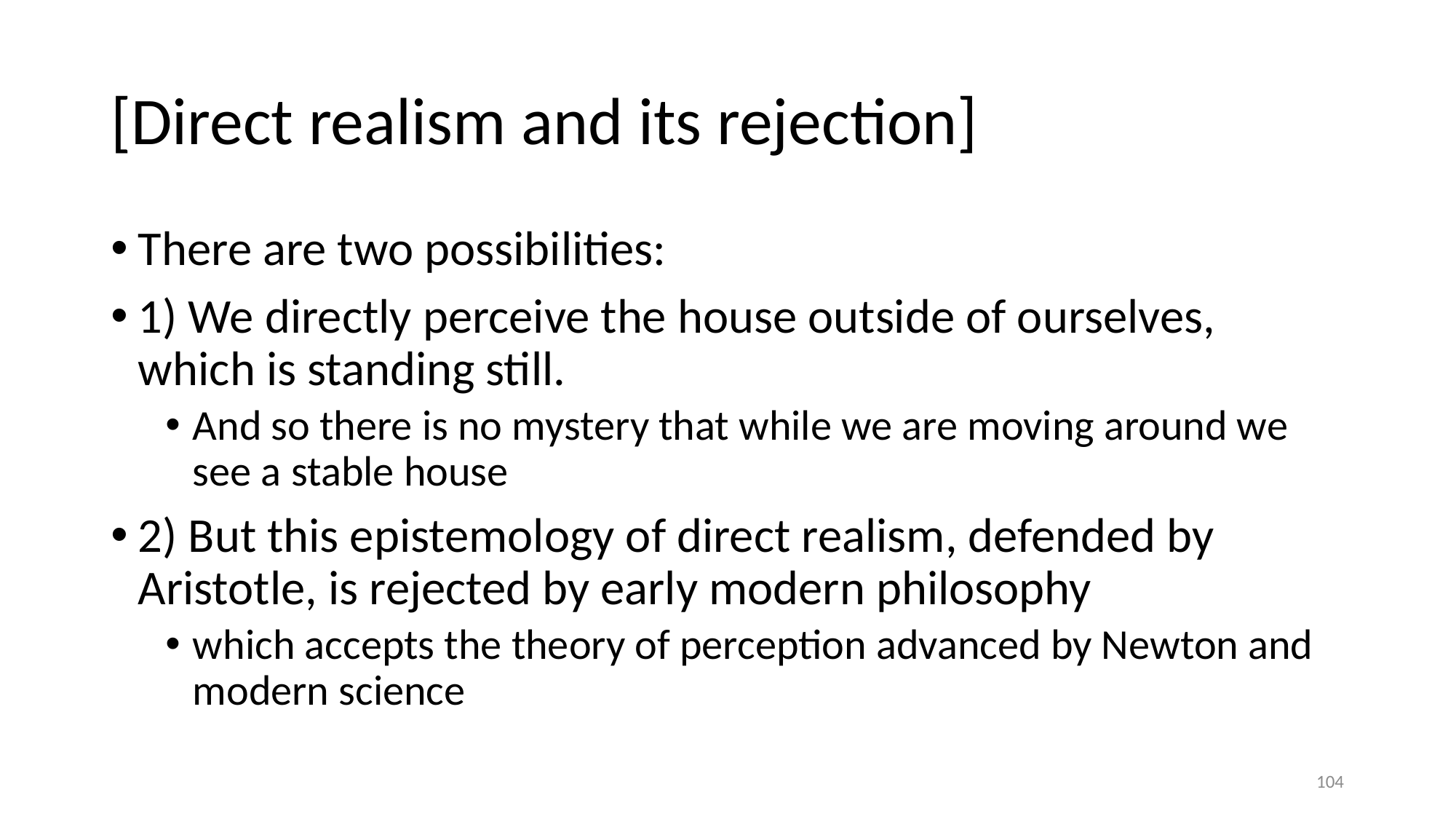

# [Direct realism and its rejection]
There are two possibilities:
1) We directly perceive the house outside of ourselves, which is standing still.
And so there is no mystery that while we are moving around we see a stable house
2) But this epistemology of direct realism, defended by Aristotle, is rejected by early modern philosophy
which accepts the theory of perception advanced by Newton and modern science

104